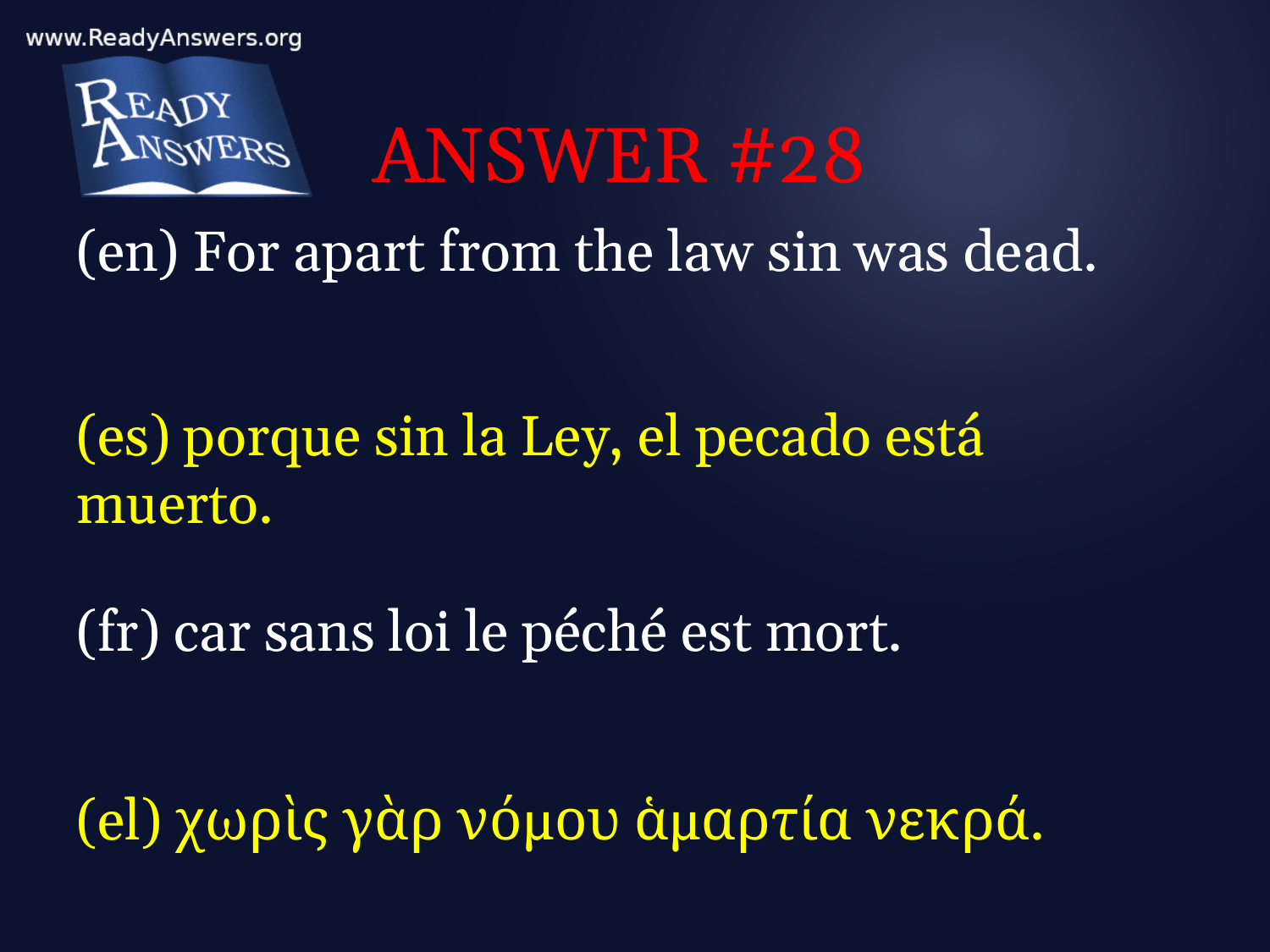

# ANSWER #28
(en) For apart from the law sin was dead.
(es) porque sin la Ley, el pecado está muerto.
(fr) car sans loi le péché est mort.
(el) χωρὶς γὰρ νόμου ἁμαρτία νεκρά.